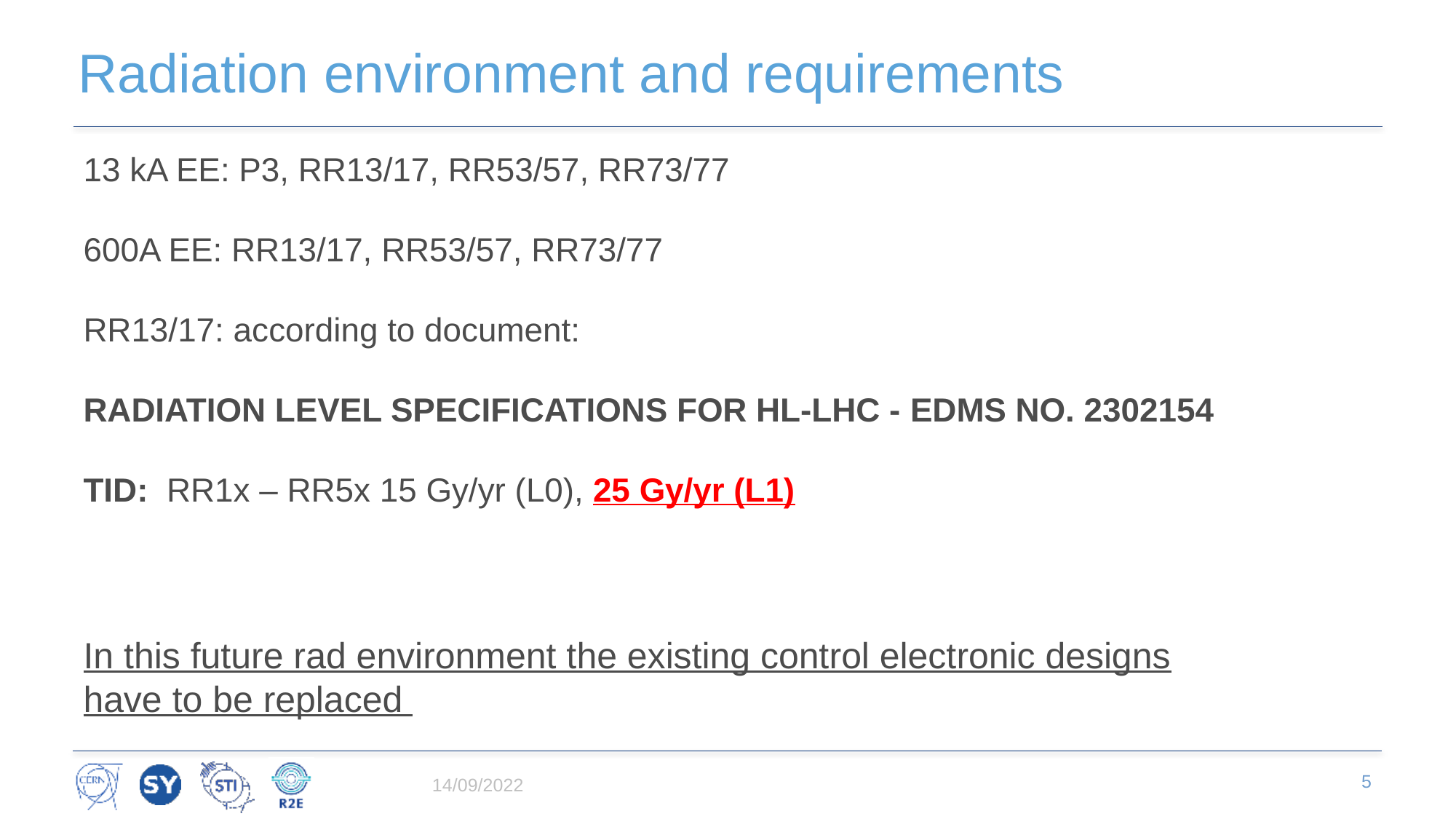

# Radiation environment and requirements
13 kA EE: P3, RR13/17, RR53/57, RR73/77

600A EE: RR13/17, RR53/57, RR73/77

RR13/17: according to document:

RADIATION LEVEL SPECIFICATIONS FOR HL-LHC - EDMS NO. 2302154

TID:  RR1x – RR5x 15 Gy/yr (L0), 25 Gy/yr (L1)

In this future rad environment the existing control electronic designs have to be replaced
5
14/09/2022